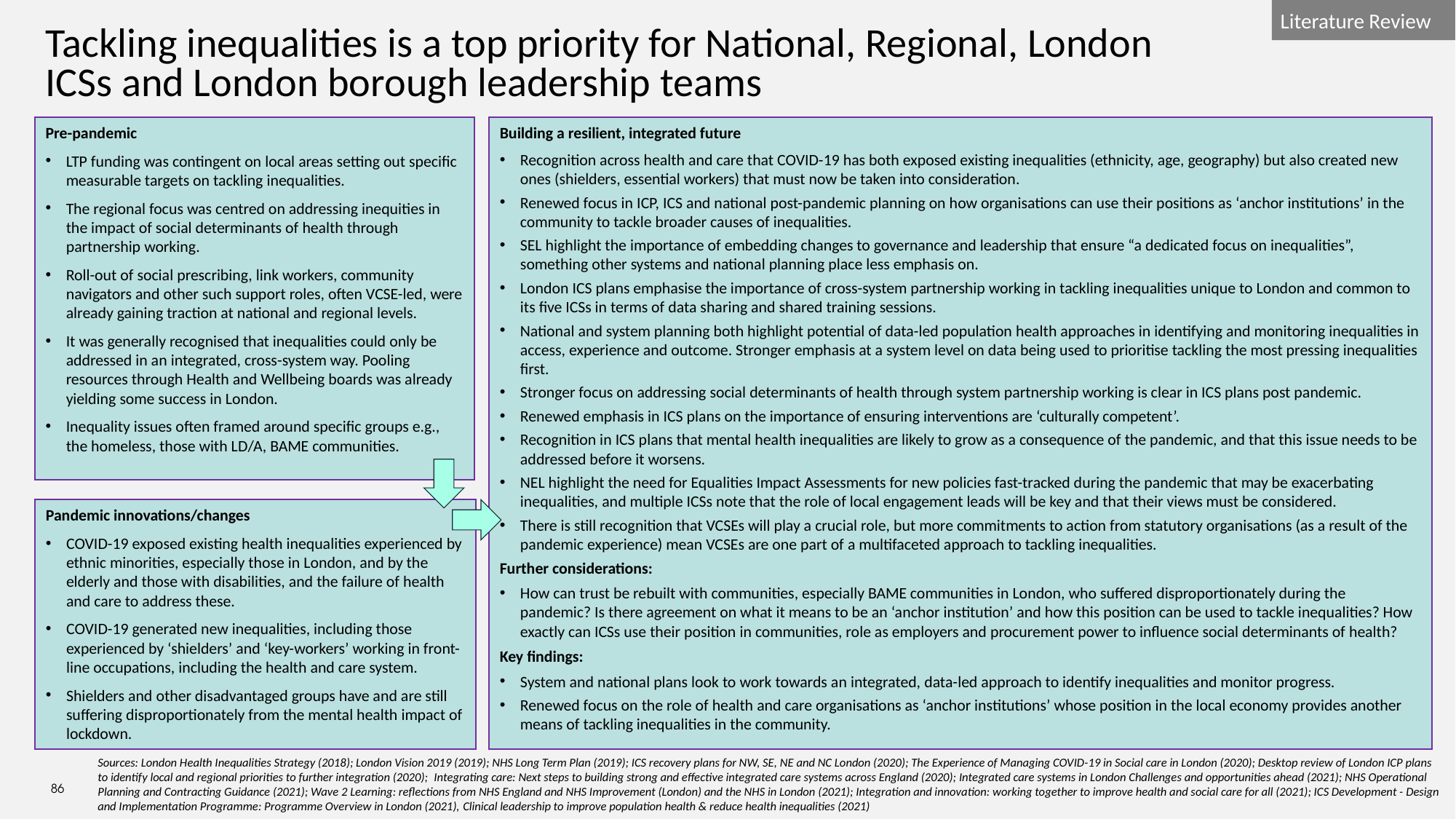

Tackling inequalities is a top priority for National, Regional, London ICSs and London borough leadership teams
Pre-pandemic
LTP funding was contingent on local areas setting out specific measurable targets on tackling inequalities.
The regional focus was centred on addressing inequities in the impact of social determinants of health through partnership working.
Roll-out of social prescribing, link workers, community navigators and other such support roles, often VCSE-led, were already gaining traction at national and regional levels.
It was generally recognised that inequalities could only be addressed in an integrated, cross-system way. Pooling resources through Health and Wellbeing boards was already yielding some success in London.
Inequality issues often framed around specific groups e.g., the homeless, those with LD/A, BAME communities.
Building a resilient, integrated future
Recognition across health and care that COVID-19 has both exposed existing inequalities (ethnicity, age, geography) but also created new ones (shielders, essential workers) that must now be taken into consideration.
Renewed focus in ICP, ICS and national post-pandemic planning on how organisations can use their positions as ‘anchor institutions’ in the community to tackle broader causes of inequalities.
SEL highlight the importance of embedding changes to governance and leadership that ensure “a dedicated focus on inequalities”, something other systems and national planning place less emphasis on.
London ICS plans emphasise the importance of cross-system partnership working in tackling inequalities unique to London and common to its five ICSs in terms of data sharing and shared training sessions.
National and system planning both highlight potential of data-led population health approaches in identifying and monitoring inequalities in access, experience and outcome. Stronger emphasis at a system level on data being used to prioritise tackling the most pressing inequalities first.
Stronger focus on addressing social determinants of health through system partnership working is clear in ICS plans post pandemic.
Renewed emphasis in ICS plans on the importance of ensuring interventions are ‘culturally competent’.
Recognition in ICS plans that mental health inequalities are likely to grow as a consequence of the pandemic, and that this issue needs to be addressed before it worsens.
NEL highlight the need for Equalities Impact Assessments for new policies fast-tracked during the pandemic that may be exacerbating inequalities, and multiple ICSs note that the role of local engagement leads will be key and that their views must be considered.
There is still recognition that VCSEs will play a crucial role, but more commitments to action from statutory organisations (as a result of the pandemic experience) mean VCSEs are one part of a multifaceted approach to tackling inequalities.
Further considerations:
How can trust be rebuilt with communities, especially BAME communities in London, who suffered disproportionately during the pandemic? Is there agreement on what it means to be an ‘anchor institution’ and how this position can be used to tackle inequalities? How exactly can ICSs use their position in communities, role as employers and procurement power to influence social determinants of health?
Key findings:
System and national plans look to work towards an integrated, data-led approach to identify inequalities and monitor progress.
Renewed focus on the role of health and care organisations as ‘anchor institutions’ whose position in the local economy provides another means of tackling inequalities in the community.

Pandemic innovations/changes
COVID-19 exposed existing health inequalities experienced by ethnic minorities, especially those in London, and by the elderly and those with disabilities, and the failure of health and care to address these.
COVID-19 generated new inequalities, including those experienced by ‘shielders’ and ‘key-workers’ working in front-line occupations, including the health and care system.
Shielders and other disadvantaged groups have and are still suffering disproportionately from the mental health impact of lockdown.

Sources: London Health Inequalities Strategy (2018); London Vision 2019 (2019); NHS Long Term Plan (2019); ICS recovery plans for NW, SE, NE and NC London (2020); The Experience of Managing COVID-19 in Social care in London (2020); Desktop review of London ICP plans to identify local and regional priorities to further integration (2020);  Integrating care: Next steps to building strong and effective integrated care systems across England (2020); Integrated care systems in London Challenges and opportunities ahead (2021); NHS Operational Planning and Contracting Guidance (2021); Wave 2 Learning: reflections from NHS England and NHS Improvement (London) and the NHS in London (2021); Integration and innovation: working together to improve health and social care for all (2021); ICS Development - Design and Implementation Programme: Programme Overview in London (2021), Clinical leadership to improve population health & reduce health inequalities (2021)